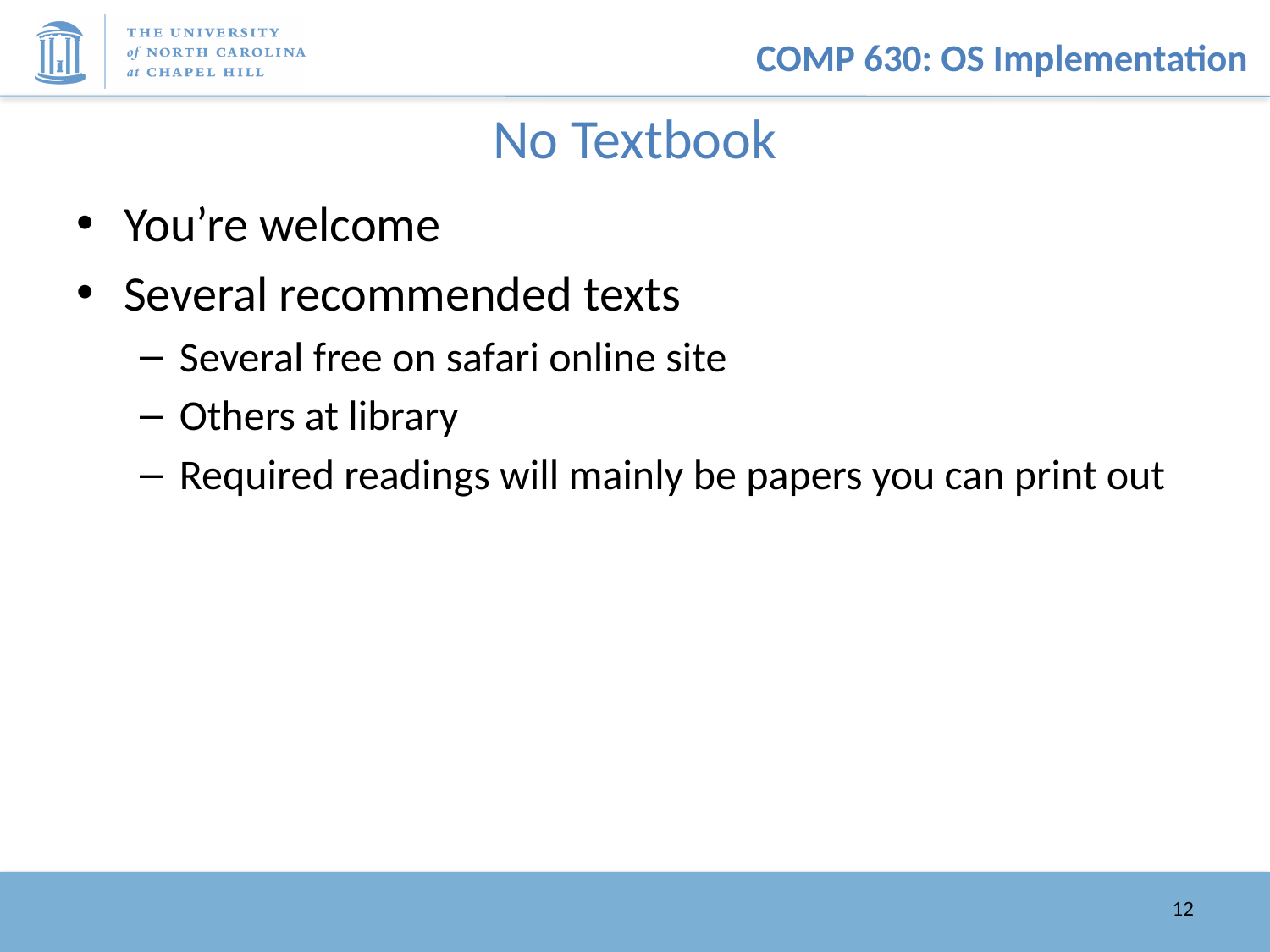

# No Textbook
You’re welcome
Several recommended texts
Several free on safari online site
Others at library
Required readings will mainly be papers you can print out

12